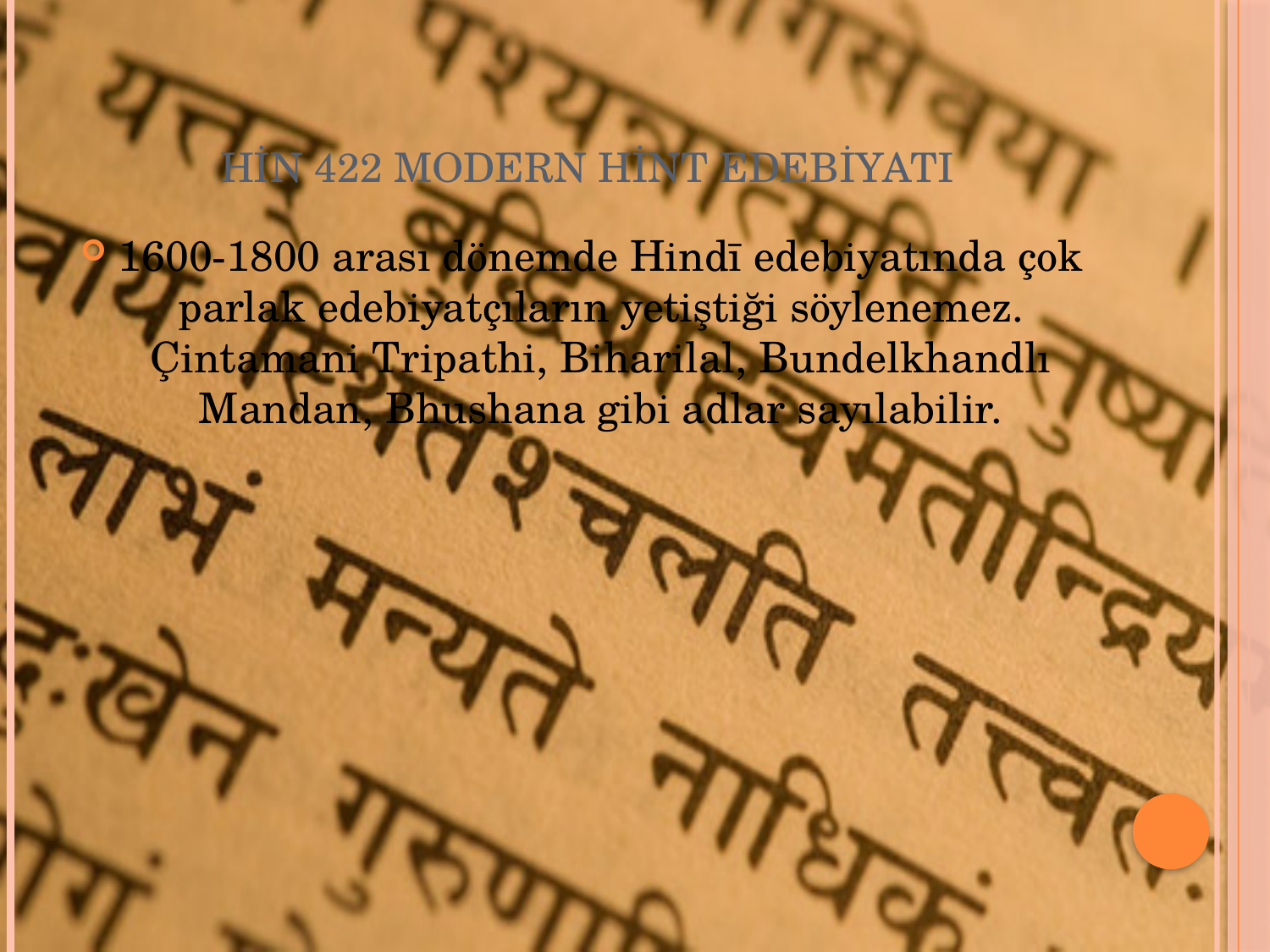

# HİN 422 MODERN HİNT EDEBİYATI
1600-1800 arası dönemde Hindī edebiyatında çok parlak edebiyatçıların yetiştiği söylenemez. Çintamani Tripathi, Biharilal, Bundelkhandlı Mandan, Bhushana gibi adlar sayılabilir.